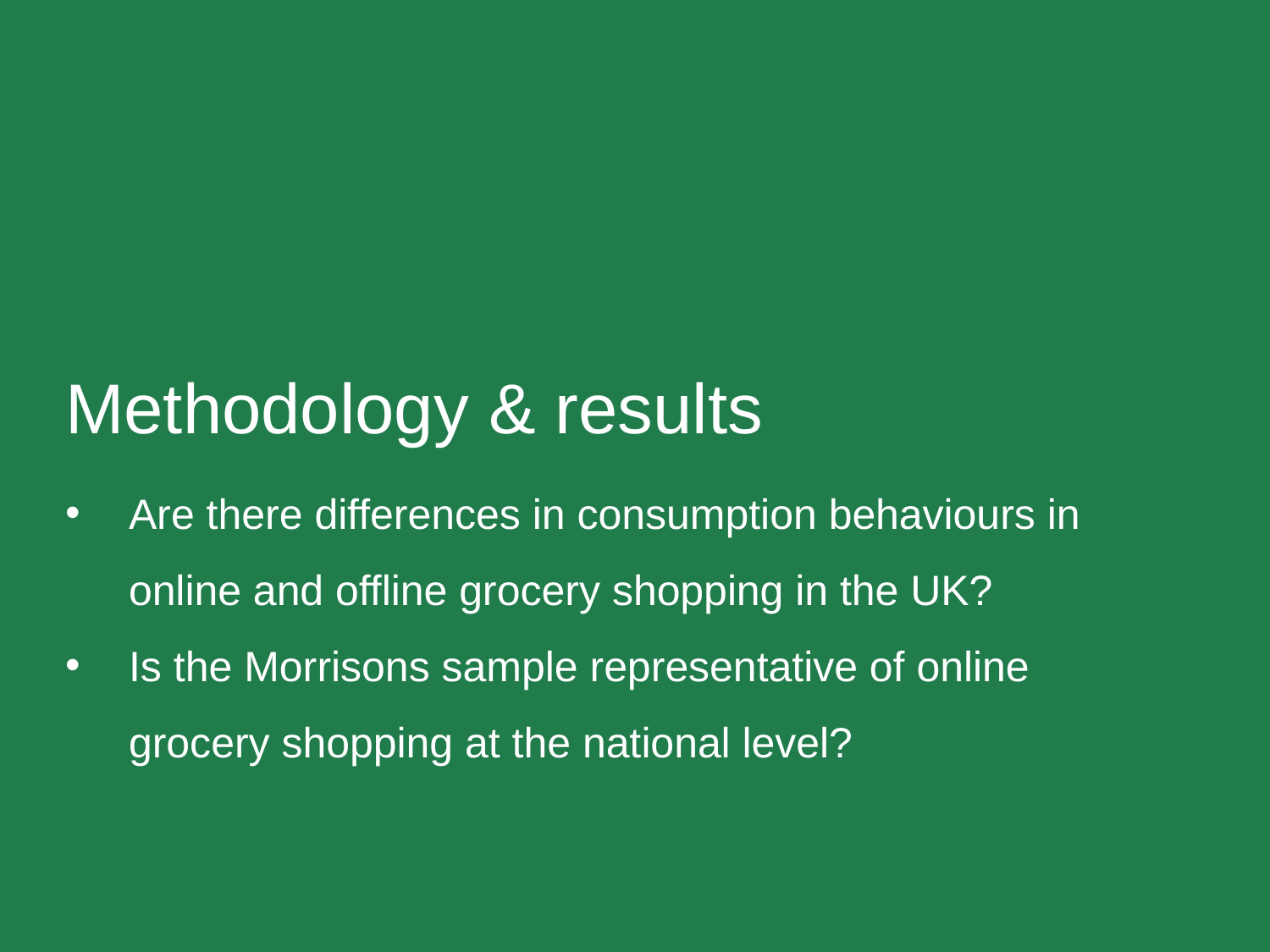

Methodology & results

Are there differences in consumption behaviours in online and offline grocery shopping in the UK?
Is the Morrisons sample representative of online grocery shopping at the national level?